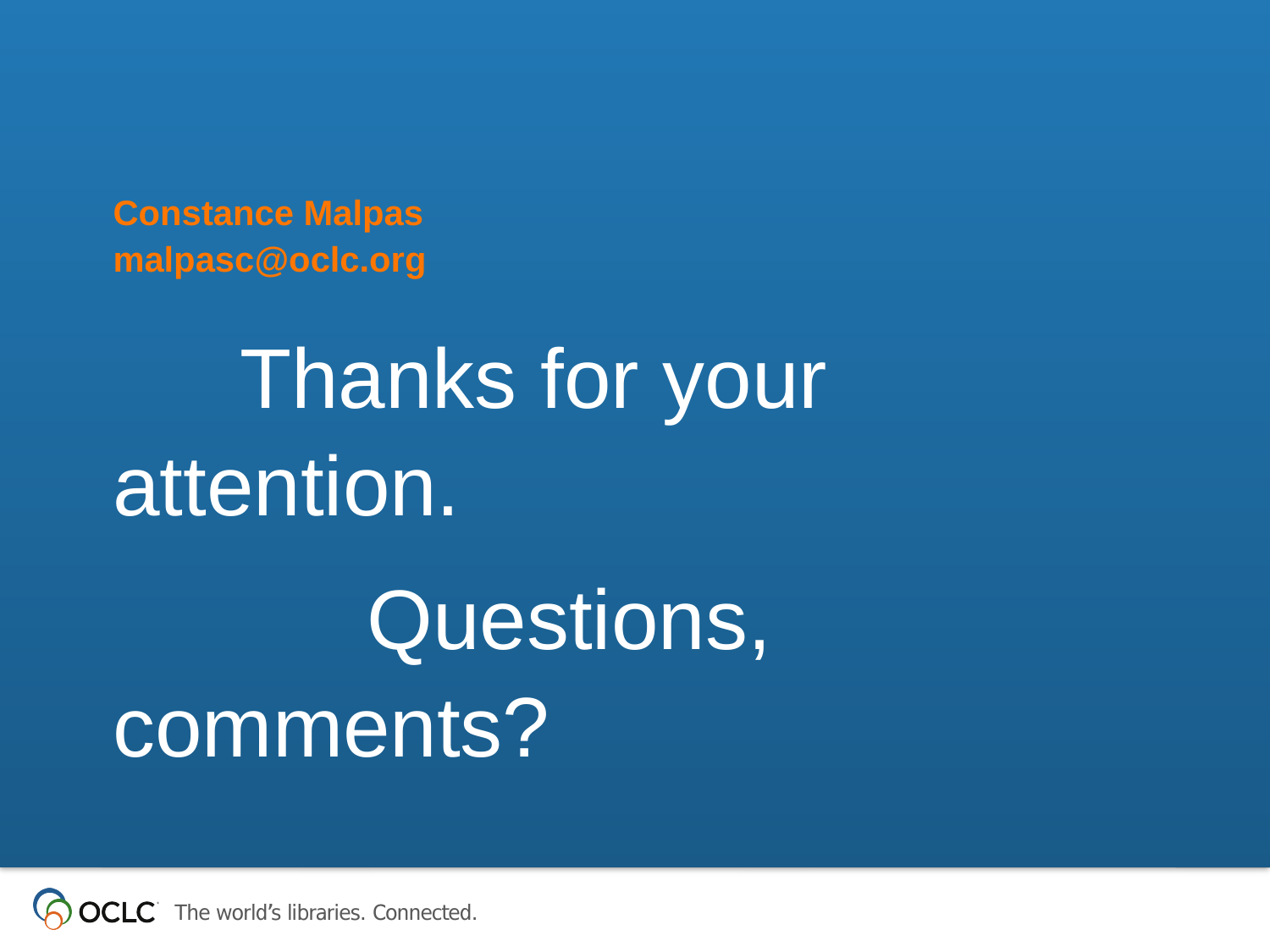

Constance Malpas
malpasc@oclc.org
# Thanks for your attention. Questions, comments?